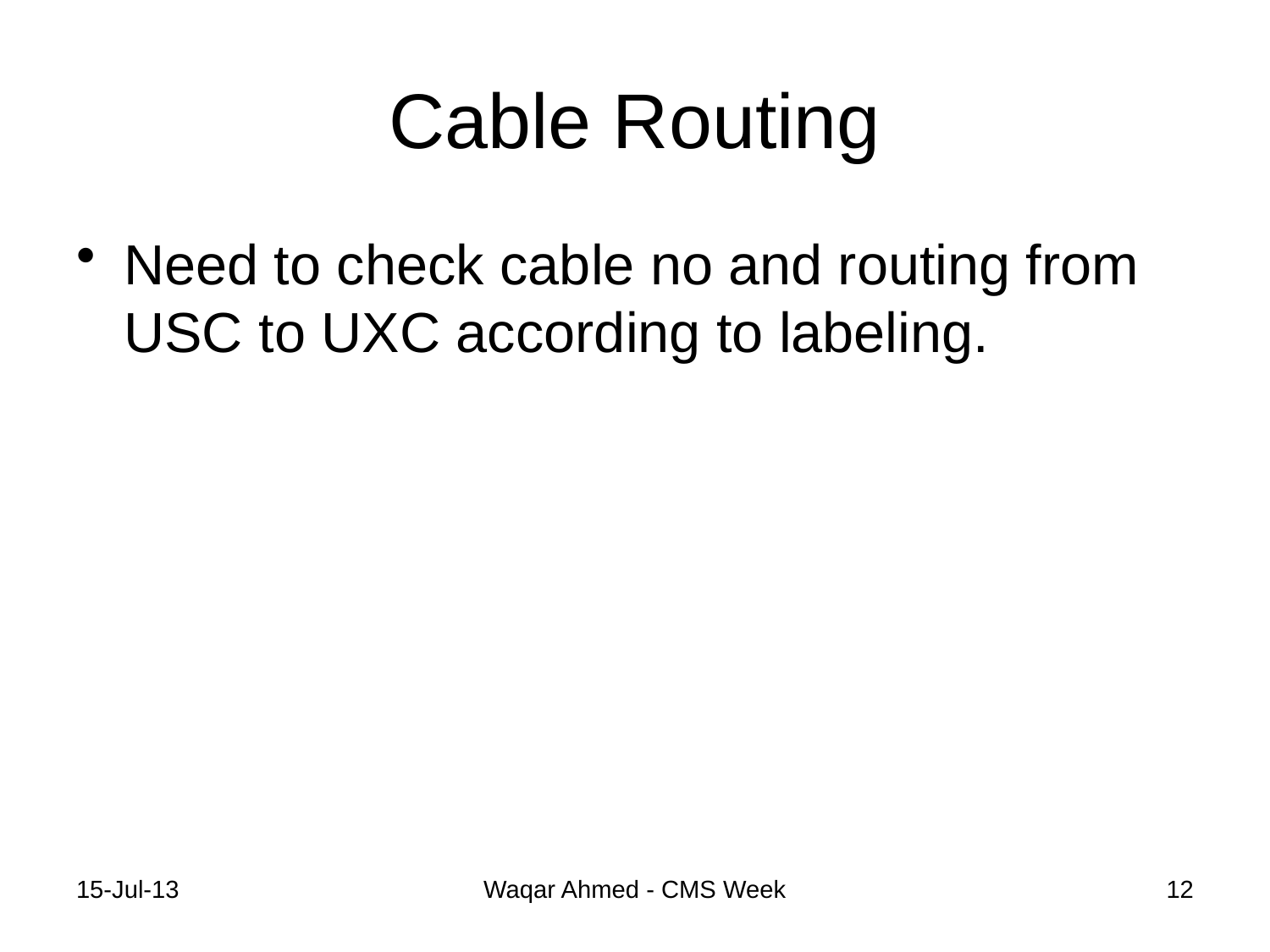

# Cable Routing
Need to check cable no and routing from USC to UXC according to labeling.

15-Jul-13
Waqar Ahmed - CMS Week
12